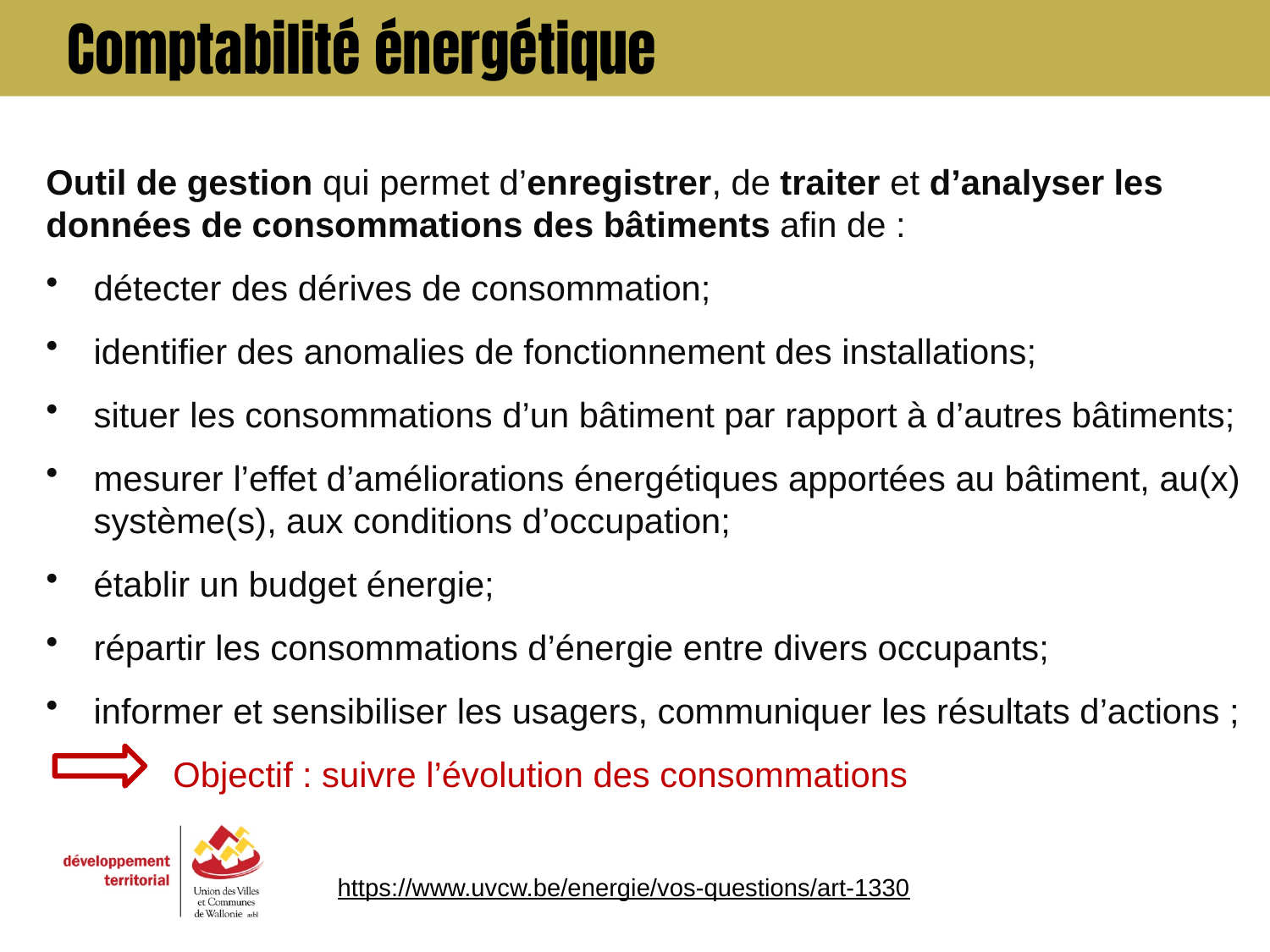

Comptabilité énergétique

Outil de gestion qui permet d’enregistrer, de traiter et d’analyser les données de consommations des bâtiments afin de :
détecter des dérives de consommation;
identifier des anomalies de fonctionnement des installations;
situer les consommations d’un bâtiment par rapport à d’autres bâtiments;
mesurer l’effet d’améliorations énergétiques apportées au bâtiment, au(x) système(s), aux conditions d’occupation;
établir un budget énergie;
répartir les consommations d’énergie entre divers occupants;
informer et sensibiliser les usagers, communiquer les résultats d’actions ;
	Objectif : suivre l’évolution des consommations

https://www.uvcw.be/energie/vos-questions/art-1330